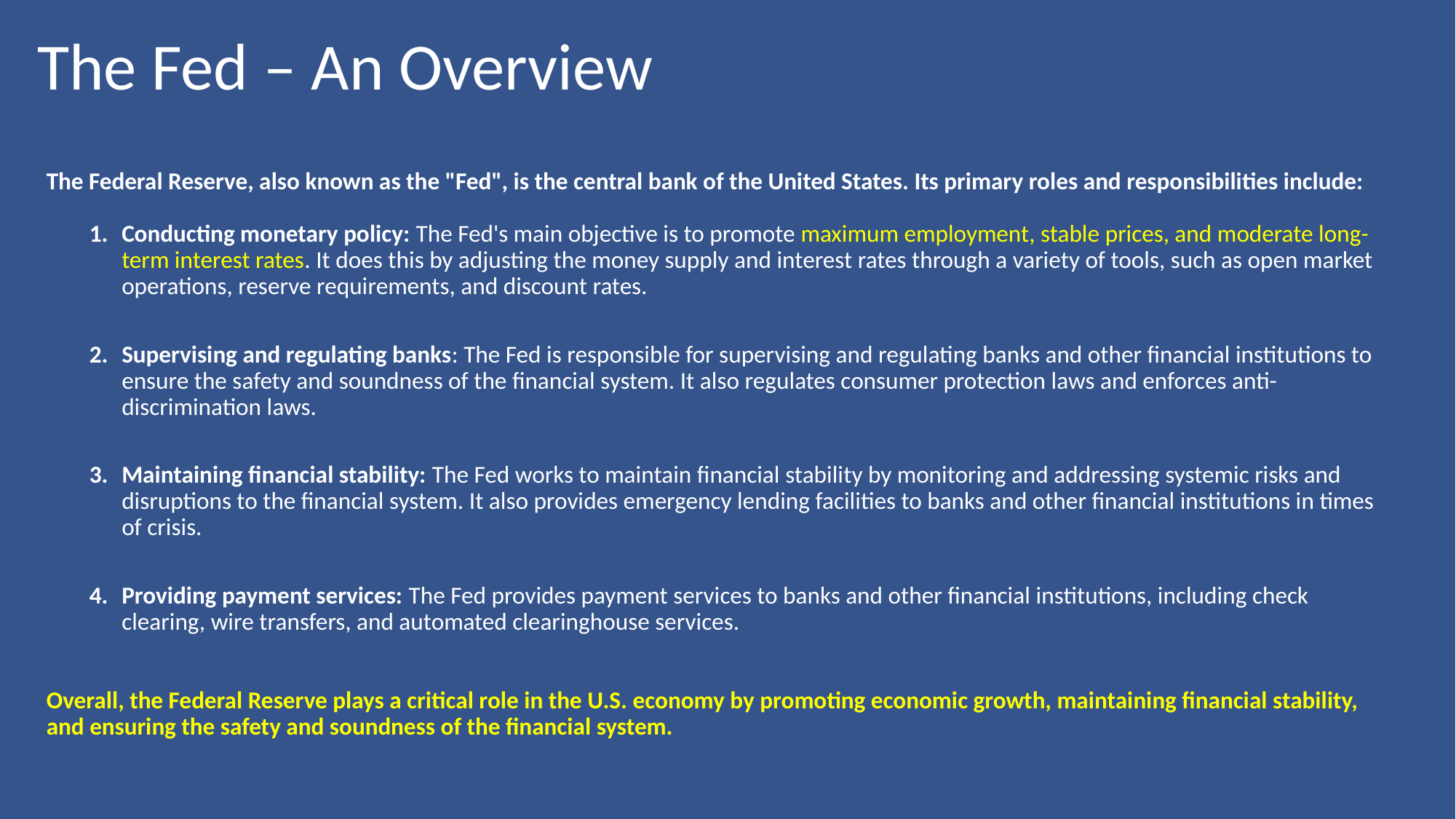

# The Fed – An Overview
The Federal Reserve, also known as the "Fed", is the central bank of the United States. Its primary roles and responsibilities include:

Conducting monetary policy: The Fed's main objective is to promote maximum employment, stable prices, and moderate long-term interest rates. It does this by adjusting the money supply and interest rates through a variety of tools, such as open market operations, reserve requirements, and discount rates.

Supervising and regulating banks: The Fed is responsible for supervising and regulating banks and other financial institutions to ensure the safety and soundness of the financial system. It also regulates consumer protection laws and enforces anti-discrimination laws.

Maintaining financial stability: The Fed works to maintain financial stability by monitoring and addressing systemic risks and disruptions to the financial system. It also provides emergency lending facilities to banks and other financial institutions in times of crisis.

Providing payment services: The Fed provides payment services to banks and other financial institutions, including check clearing, wire transfers, and automated clearinghouse services.

Overall, the Federal Reserve plays a critical role in the U.S. economy by promoting economic growth, maintaining financial stability, and ensuring the safety and soundness of the financial system.